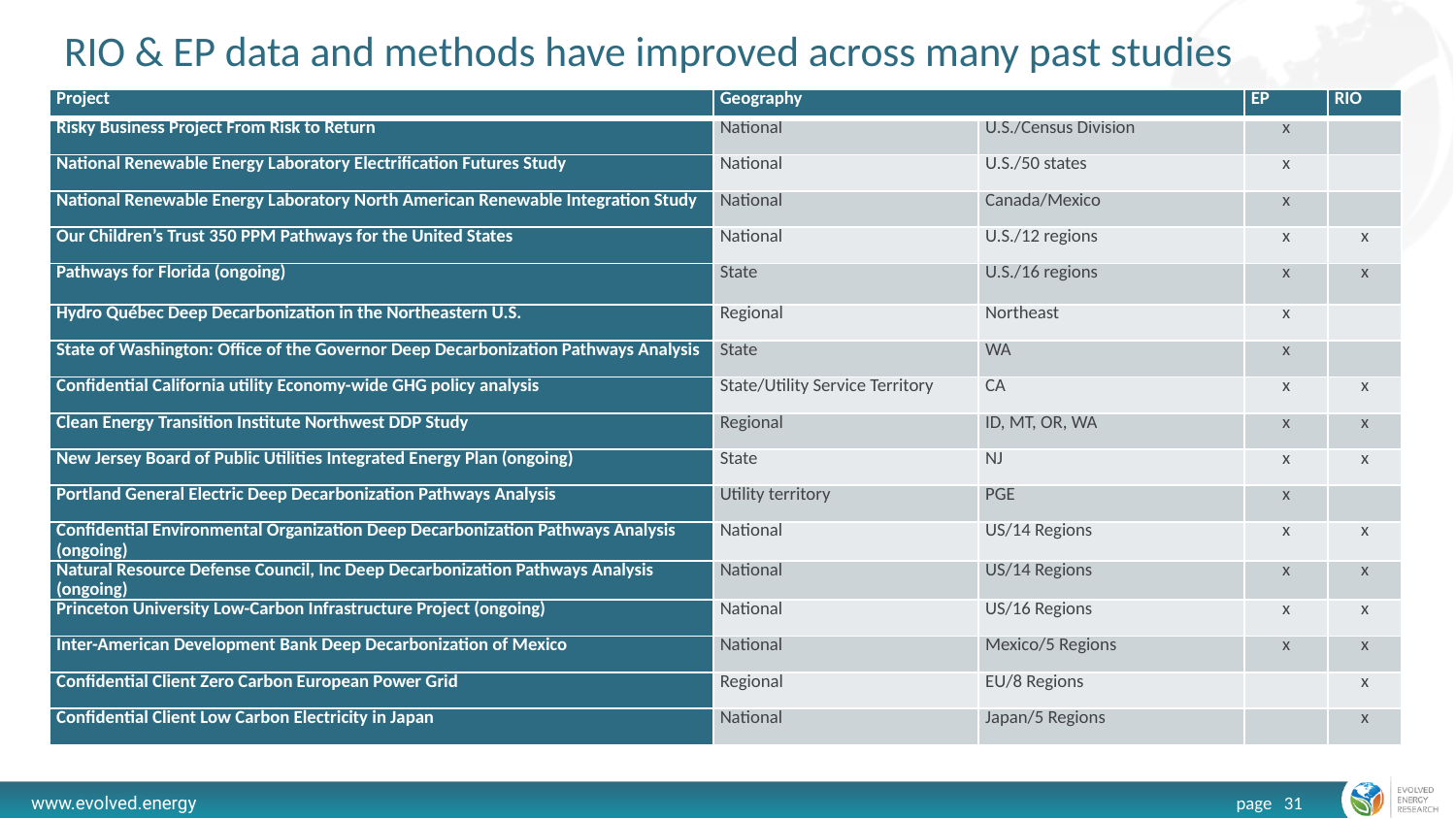

# RIO & EP data and methods have improved across many past studies
| Project | Geography |  | EP | RIO |
| --- | --- | --- | --- | --- |
| Risky Business Project From Risk to Return | National | U.S./Census Division | x |  |
| National Renewable Energy Laboratory Electrification Futures Study | National | U.S./50 states | x |  |
| National Renewable Energy Laboratory North American Renewable Integration Study | National | Canada/Mexico | x |  |
| Our Children’s Trust 350 PPM Pathways for the United States | National | U.S./12 regions | x | x |
| Pathways for Florida (ongoing) | State | U.S./16 regions | x | x |
| Hydro Québec Deep Decarbonization in the Northeastern U.S. | Regional | Northeast | x |  |
| State of Washington: Office of the Governor Deep Decarbonization Pathways Analysis | State | WA | x |  |
| Confidential California utility Economy-wide GHG policy analysis | State/Utility Service Territory | CA | x | x |
| Clean Energy Transition Institute Northwest DDP Study | Regional | ID, MT, OR, WA | x | x |
| New Jersey Board of Public Utilities Integrated Energy Plan (ongoing) | State | NJ | x | x |
| Portland General Electric Deep Decarbonization Pathways Analysis | Utility territory | PGE | x |  |
| Confidential Environmental Organization Deep Decarbonization Pathways Analysis (ongoing) | National | US/14 Regions | x | x |
| Natural Resource Defense Council, Inc Deep Decarbonization Pathways Analysis (ongoing) | National | US/14 Regions | x | x |
| Princeton University Low-Carbon Infrastructure Project (ongoing) | National | US/16 Regions | x | x |
| Inter-American Development Bank Deep Decarbonization of Mexico | National | Mexico/5 Regions | x | x |
| Confidential Client Zero Carbon European Power Grid | Regional | EU/8 Regions |  | x |
| Confidential Client Low Carbon Electricity in Japan | National | Japan/5 Regions |  | x |
page   31
www.evolved.energy